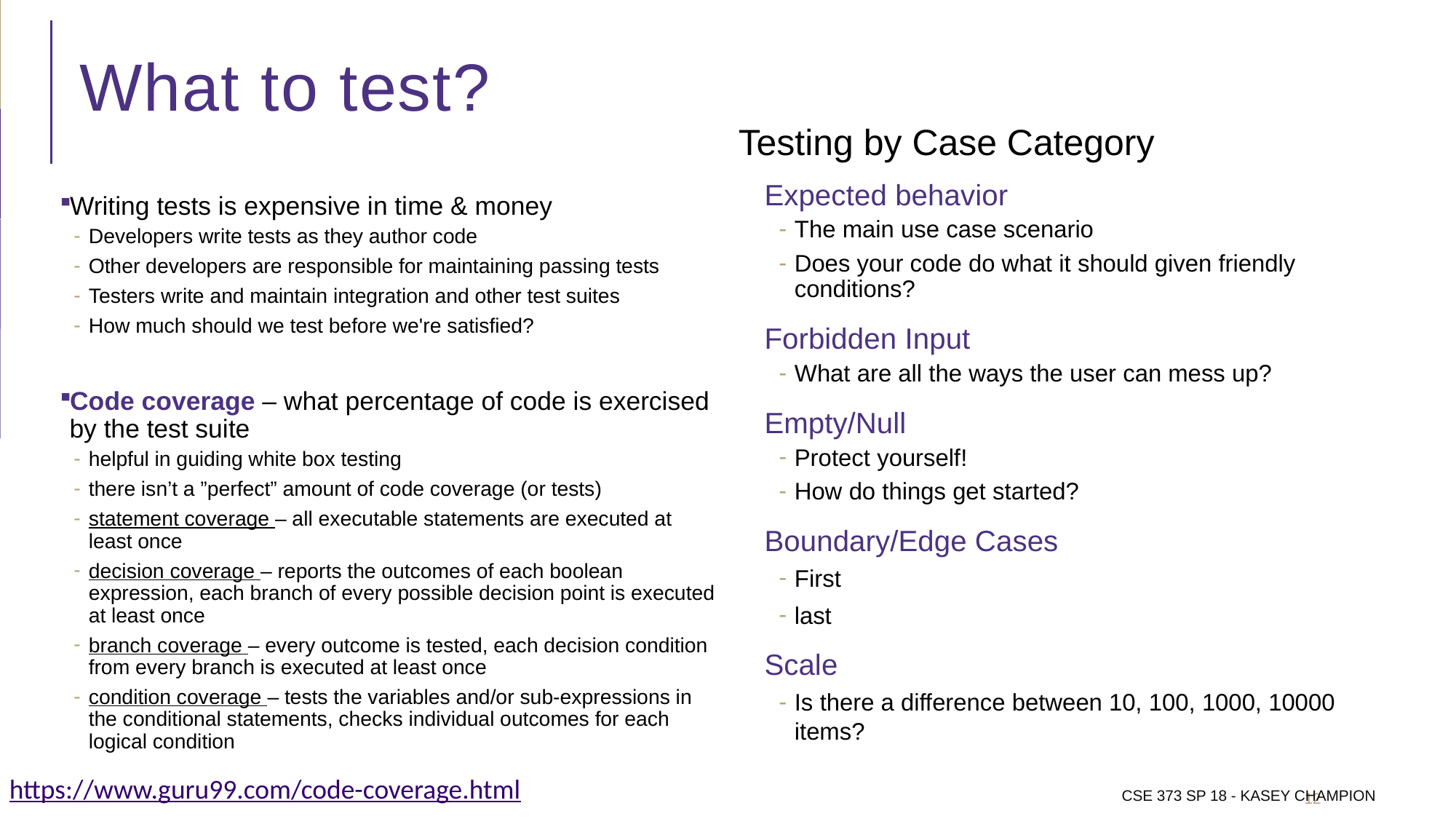

# What to test?
Testing by Case Category
Expected behavior
The main use case scenario
Does your code do what it should given friendly conditions?
Forbidden Input
What are all the ways the user can mess up?
Empty/Null
Protect yourself!
How do things get started?
Boundary/Edge Cases
First
last
Scale
Is there a difference between 10, 100, 1000, 10000 items?
Writing tests is expensive in time & money
Developers write tests as they author code
Other developers are responsible for maintaining passing tests
Testers write and maintain integration and other test suites
How much should we test before we're satisfied?

Code coverage – what percentage of code is exercised by the test suite
helpful in guiding white box testing
there isn’t a ”perfect” amount of code coverage (or tests)
statement coverage – all executable statements are executed at least once
decision coverage – reports the outcomes of each boolean expression, each branch of every possible decision point is executed at least once
branch coverage – every outcome is tested, each decision condition from every branch is executed at least once
condition coverage – tests the variables and/or sub-expressions in the conditional statements, checks individual outcomes for each logical condition
https://www.guru99.com/code-coverage.html
CSE 373 SP 18 - Kasey Champion
12